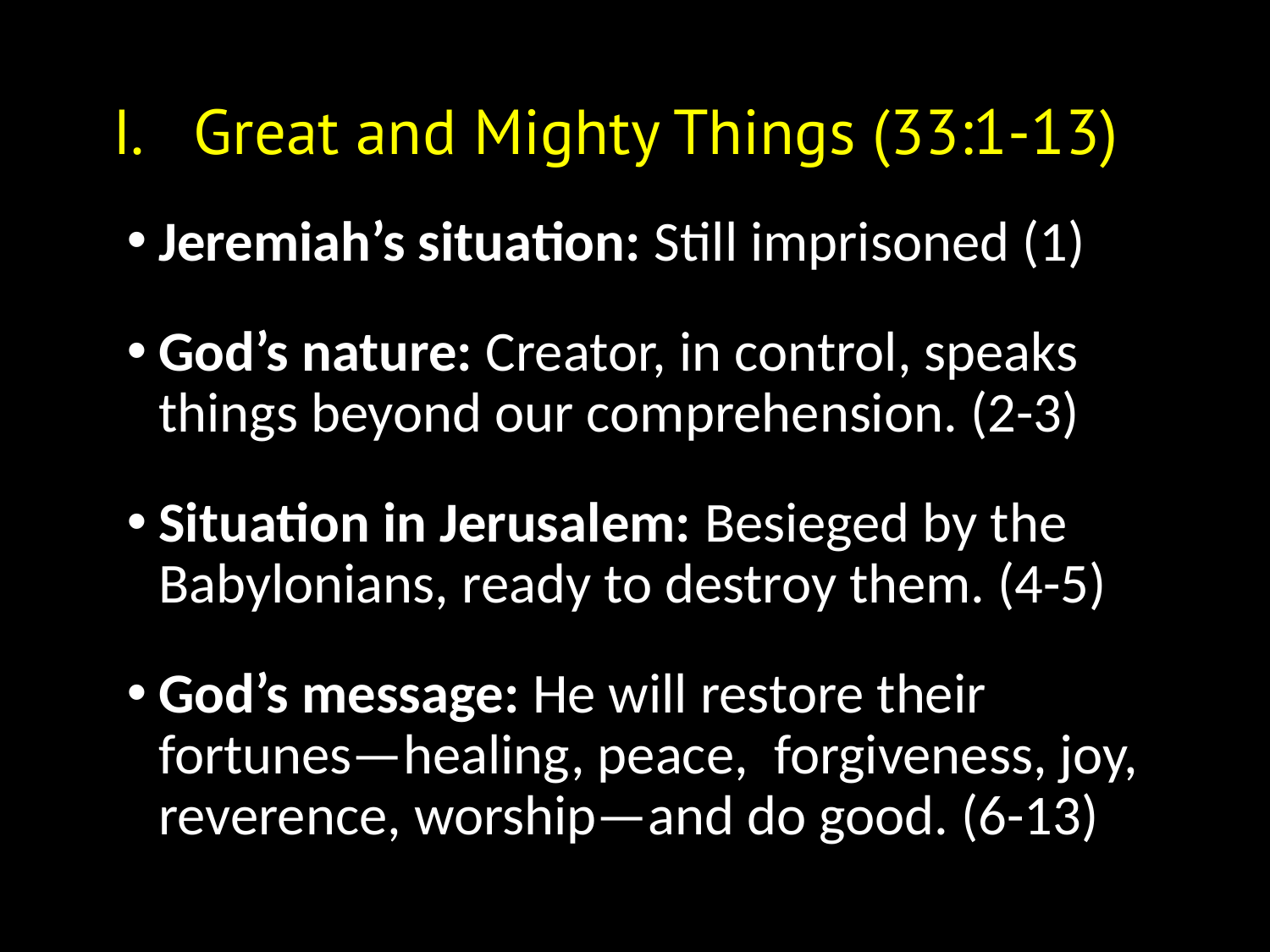

# Great and Mighty Things (33:1-13)
Jeremiah’s situation: Still imprisoned (1)
God’s nature: Creator, in control, speaks things beyond our comprehension. (2-3)
Situation in Jerusalem: Besieged by the  Babylonians, ready to destroy them. (4-5)
God’s message: He will restore their fortunes—healing, peace,  forgiveness, joy, reverence, worship—and do good. (6-13)